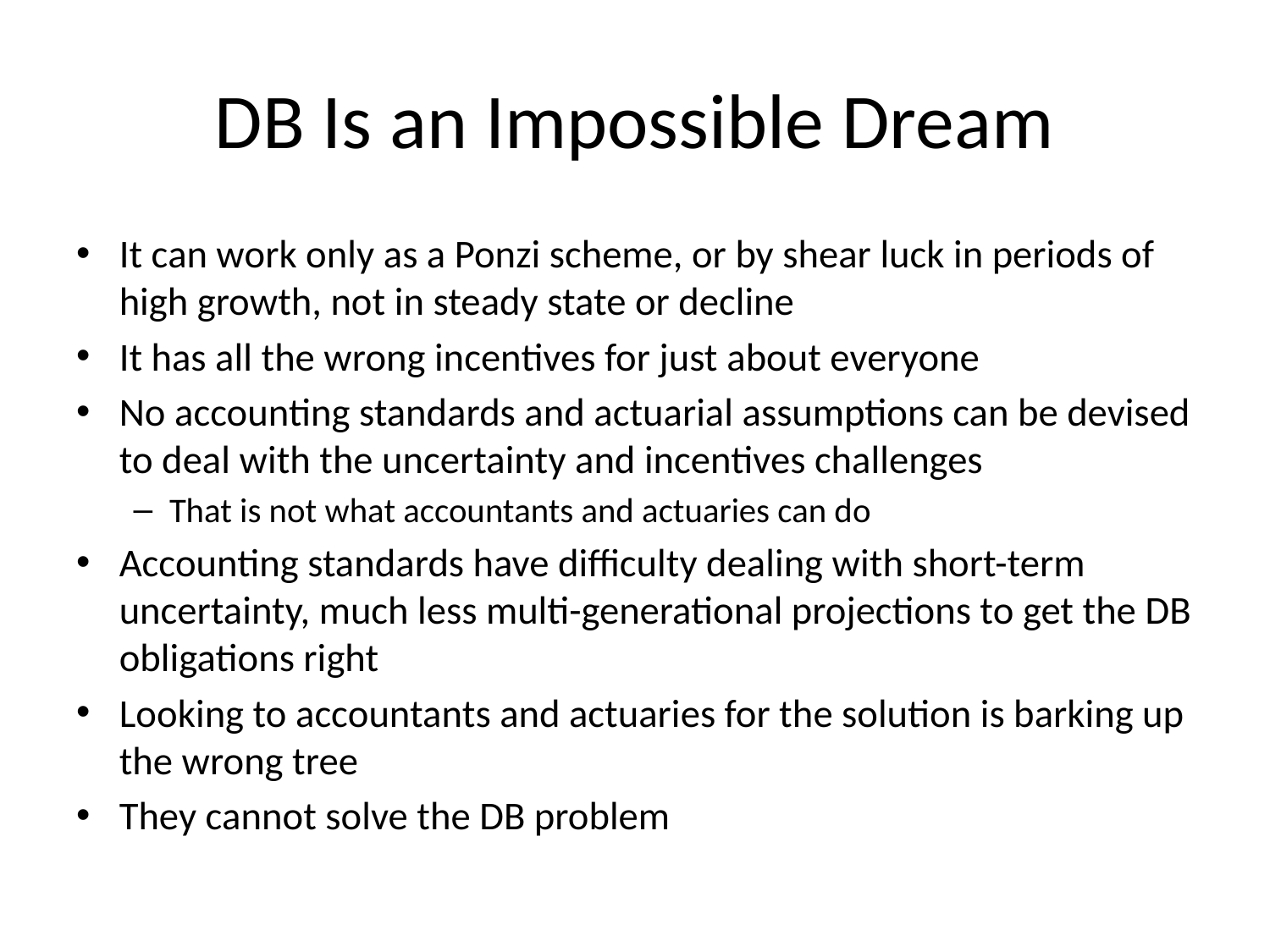

# DB Is an Impossible Dream
It can work only as a Ponzi scheme, or by shear luck in periods of high growth, not in steady state or decline
It has all the wrong incentives for just about everyone
No accounting standards and actuarial assumptions can be devised to deal with the uncertainty and incentives challenges
That is not what accountants and actuaries can do
Accounting standards have difficulty dealing with short-term uncertainty, much less multi-generational projections to get the DB obligations right
Looking to accountants and actuaries for the solution is barking up the wrong tree
They cannot solve the DB problem